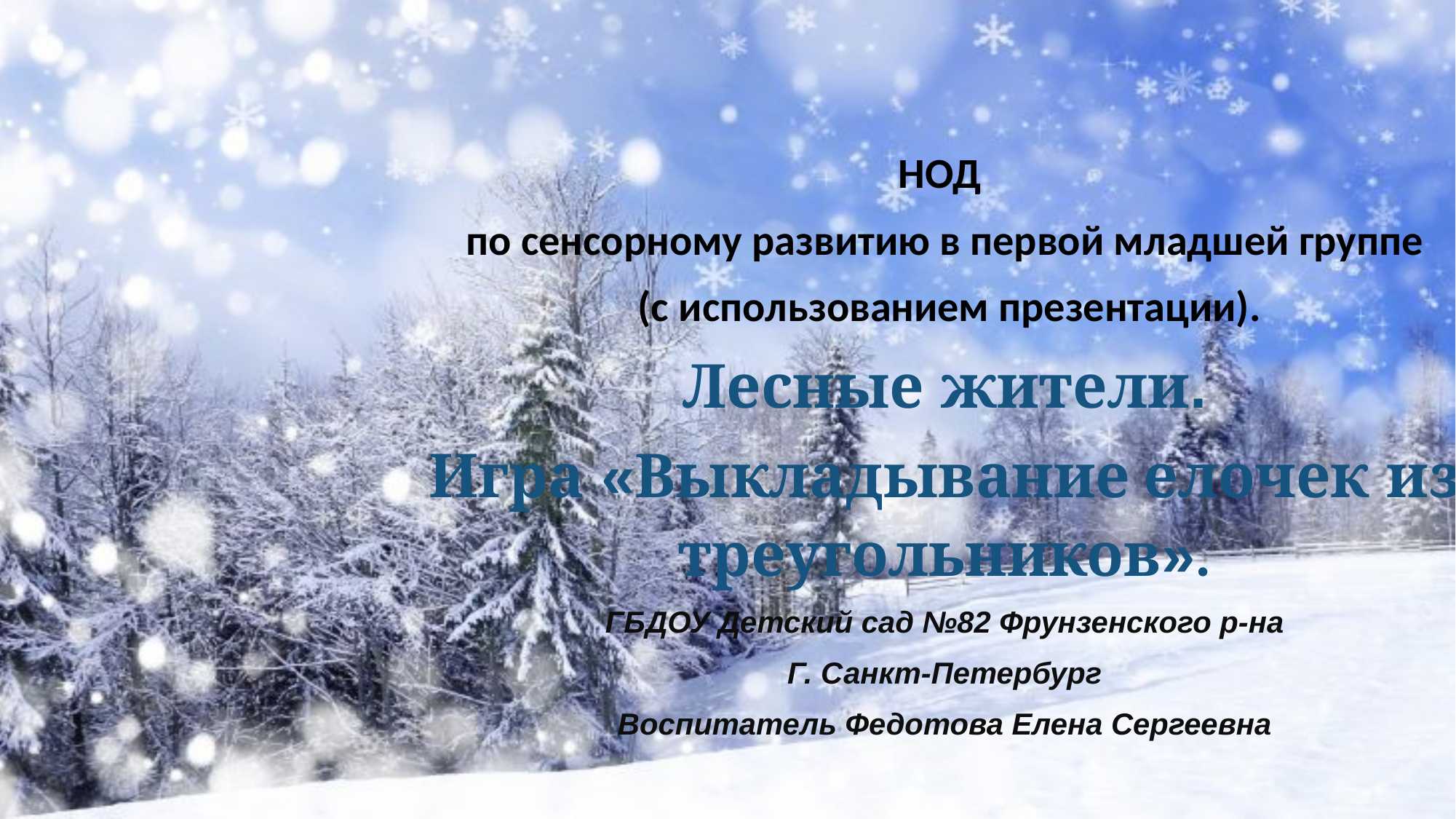

НОД
по сенсорному развитию в первой младшей группе
 (с использованием презентации).
Лесные жители.
Игра «Выкладывание елочек из треугольников».
ГБДОУ Детский сад №82 Фрунзенского р-на
Г. Санкт-Петербург
Воспитатель Федотова Елена Сергеевна